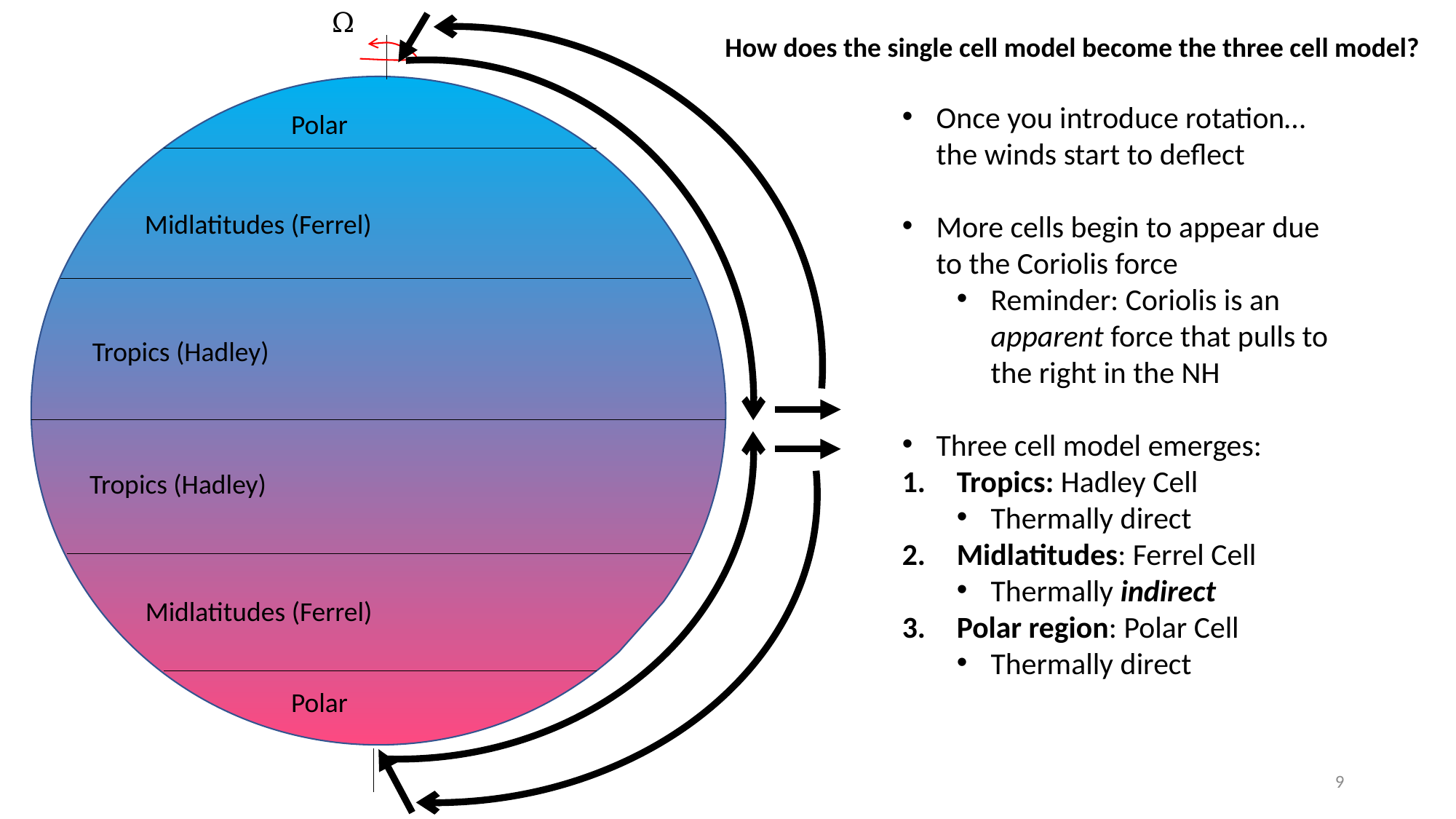

Ω

How does the single cell model become the three cell model?

Once you introduce rotation… the winds start to deflect

More cells begin to appear due to the Coriolis force
Reminder: Coriolis is an apparent force that pulls to the right in the NH

Three cell model emerges:
Tropics: Hadley Cell
Thermally direct
Midlatitudes: Ferrel Cell
Thermally indirect
Polar region: Polar Cell
Thermally direct

Polar

Midlatitudes (Ferrel)
Tropics (Hadley)
Tropics (Hadley)
Midlatitudes (Ferrel)
Polar
9